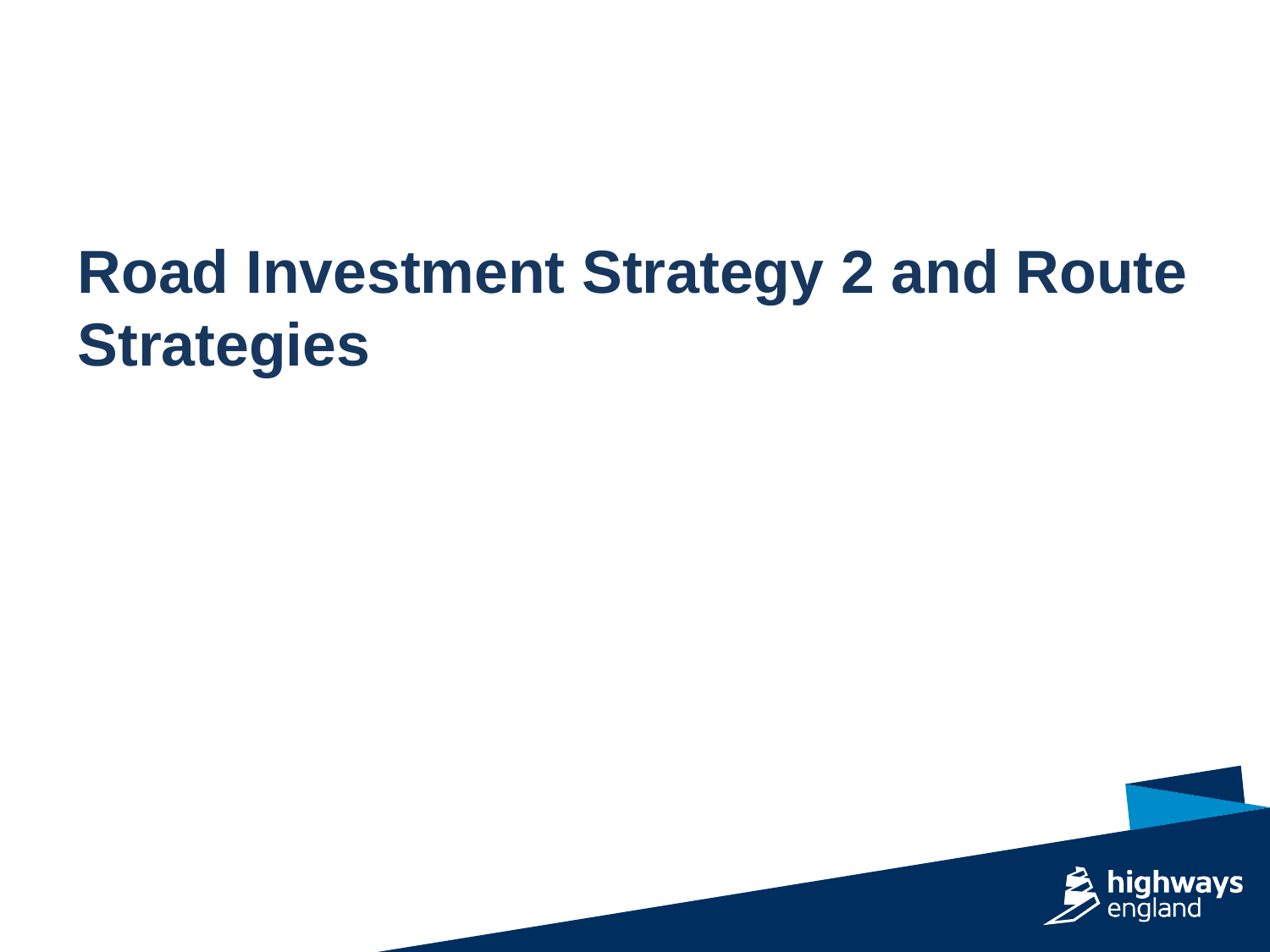

# Road Investment Strategy 2 and Route Strategies